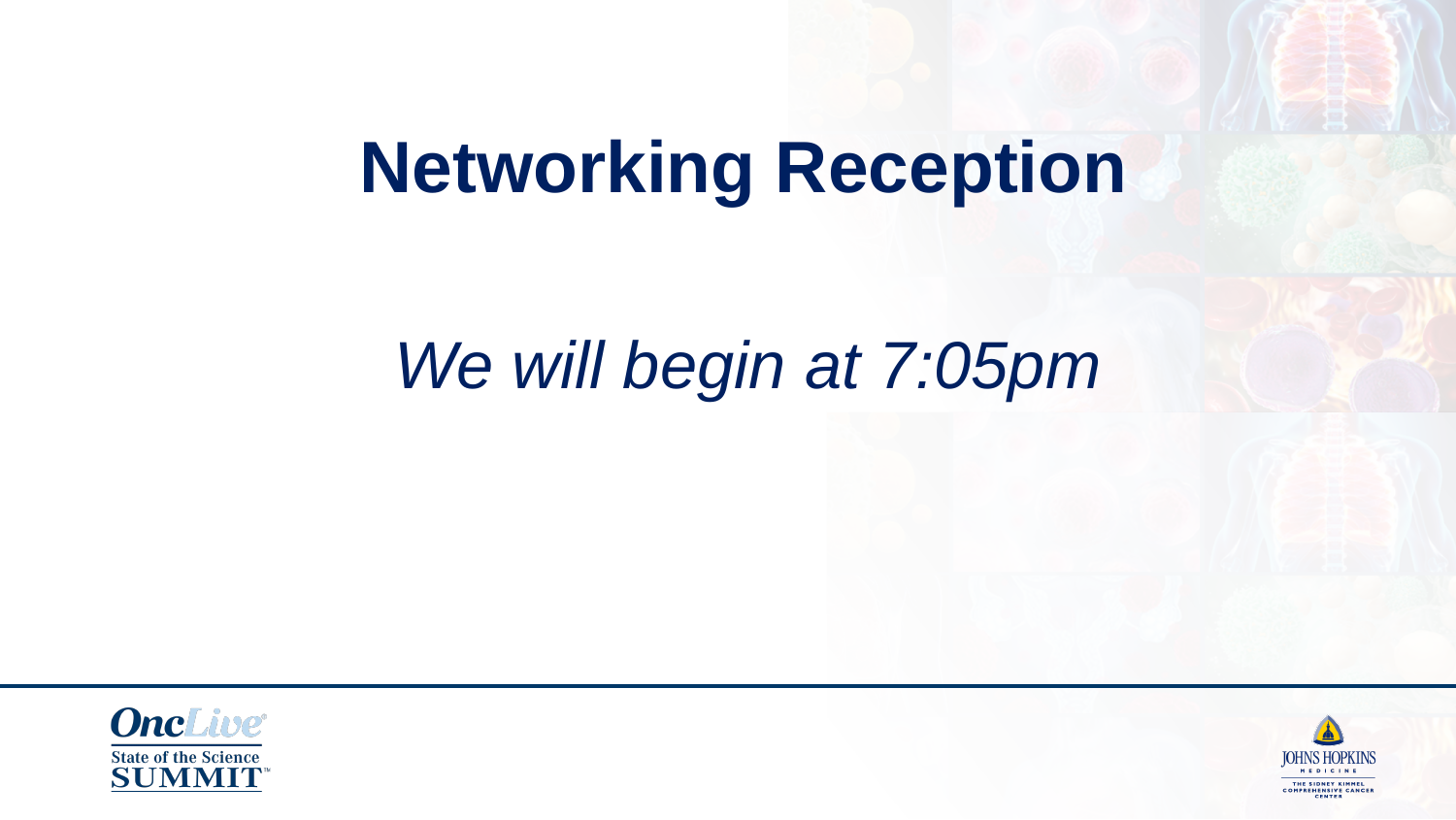

# Networking Reception
We will begin at 7:05pm